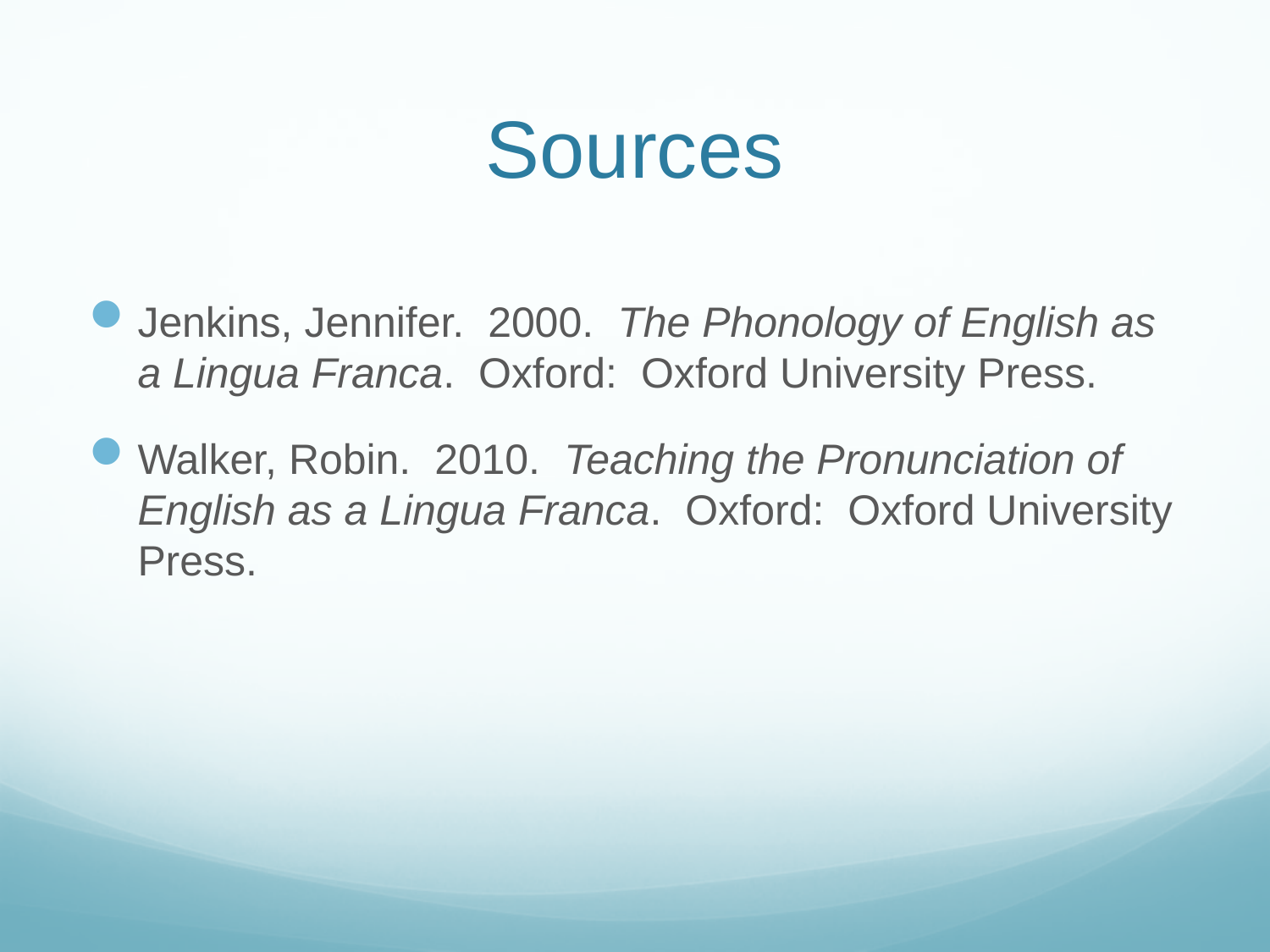

# Sources
Jenkins, Jennifer.  2000.  The Phonology of English as a Lingua Franca.  Oxford:  Oxford University Press.
Walker, Robin.  2010.  Teaching the Pronunciation of English as a Lingua Franca.  Oxford:  Oxford University Press.